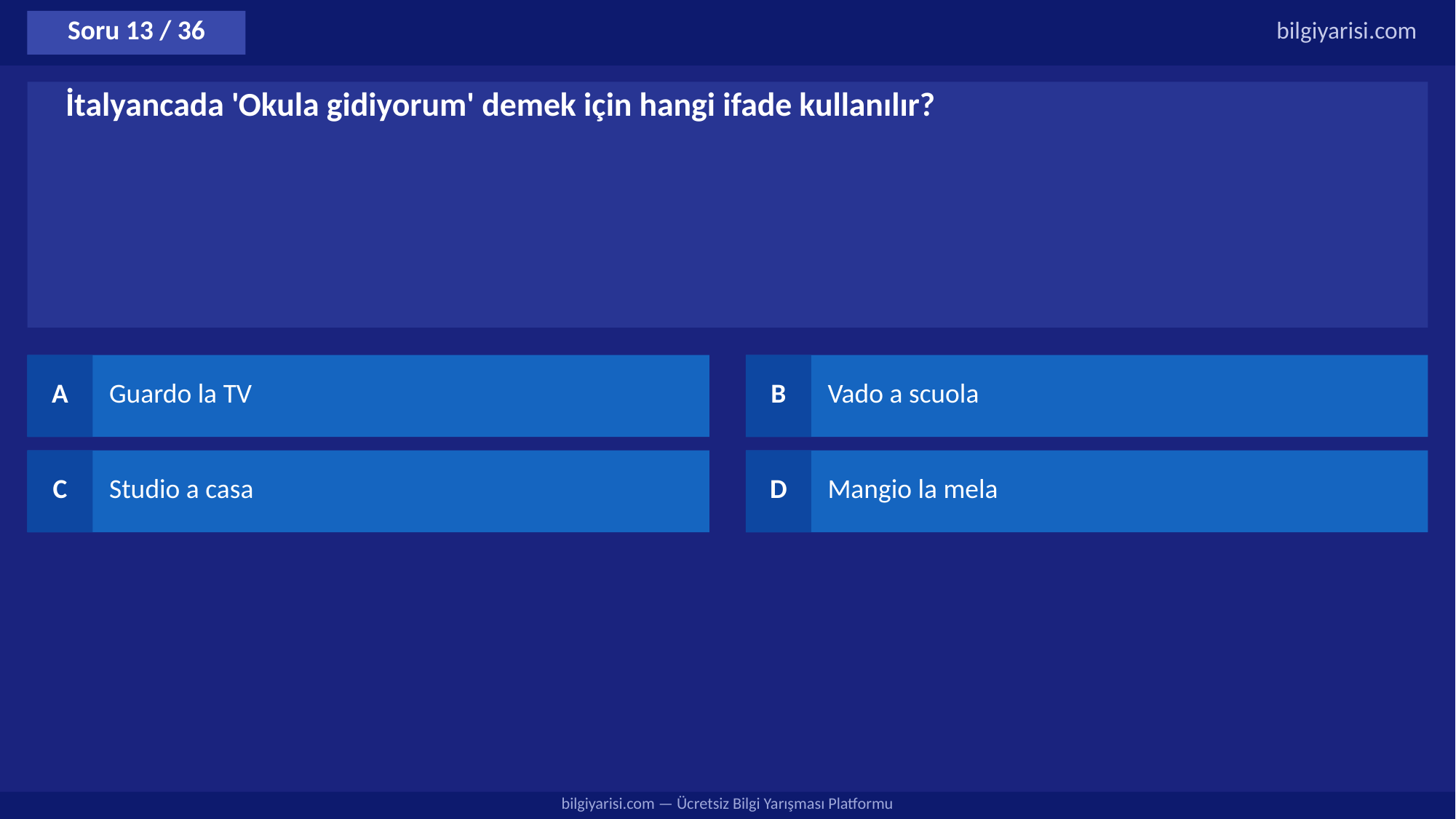

Soru 13 / 36
bilgiyarisi.com

İtalyancada 'Okula gidiyorum' demek için hangi ifade kullanılır?

A
Guardo la TV

B
Vado a scuola

C
Studio a casa

D
Mangio la mela
bilgiyarisi.com — Ücretsiz Bilgi Yarışması Platformu